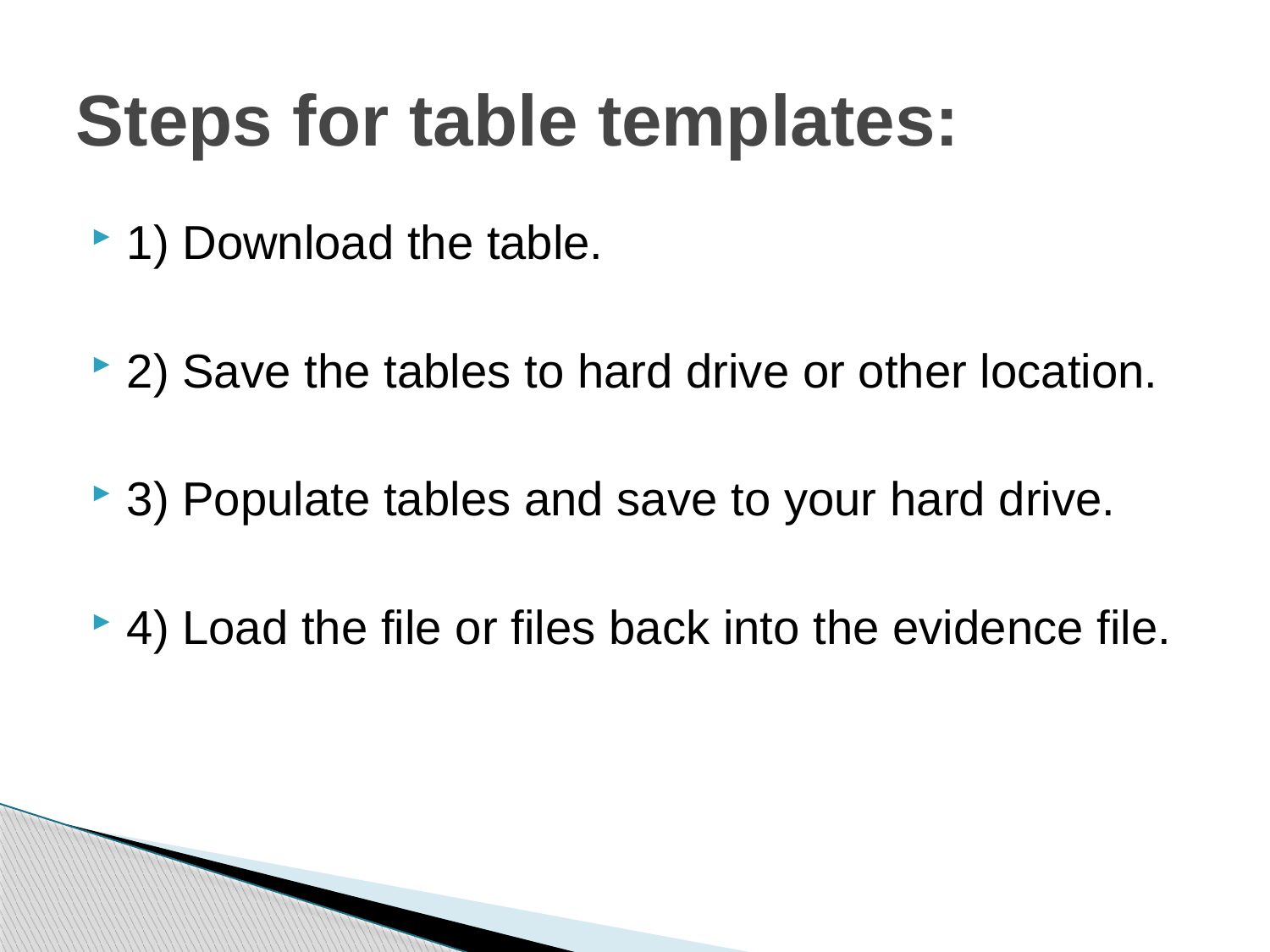

# Steps for table templates:
1) Download the table.

2) Save the tables to hard drive or other location.

3) Populate tables and save to your hard drive.

4) Load the file or files back into the evidence file.